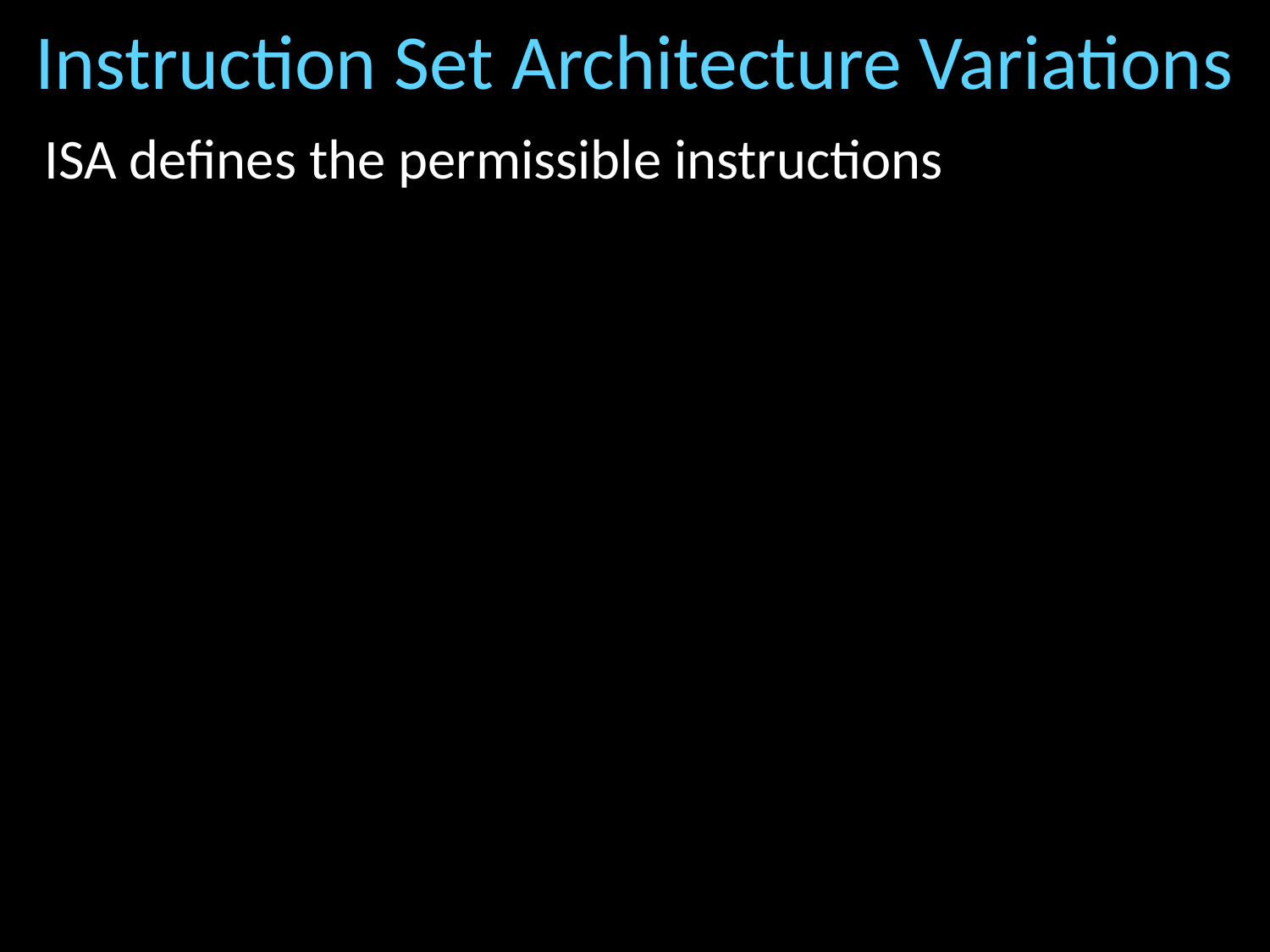

# Instruction Set Architecture Variations
ISA defines the permissible instructions